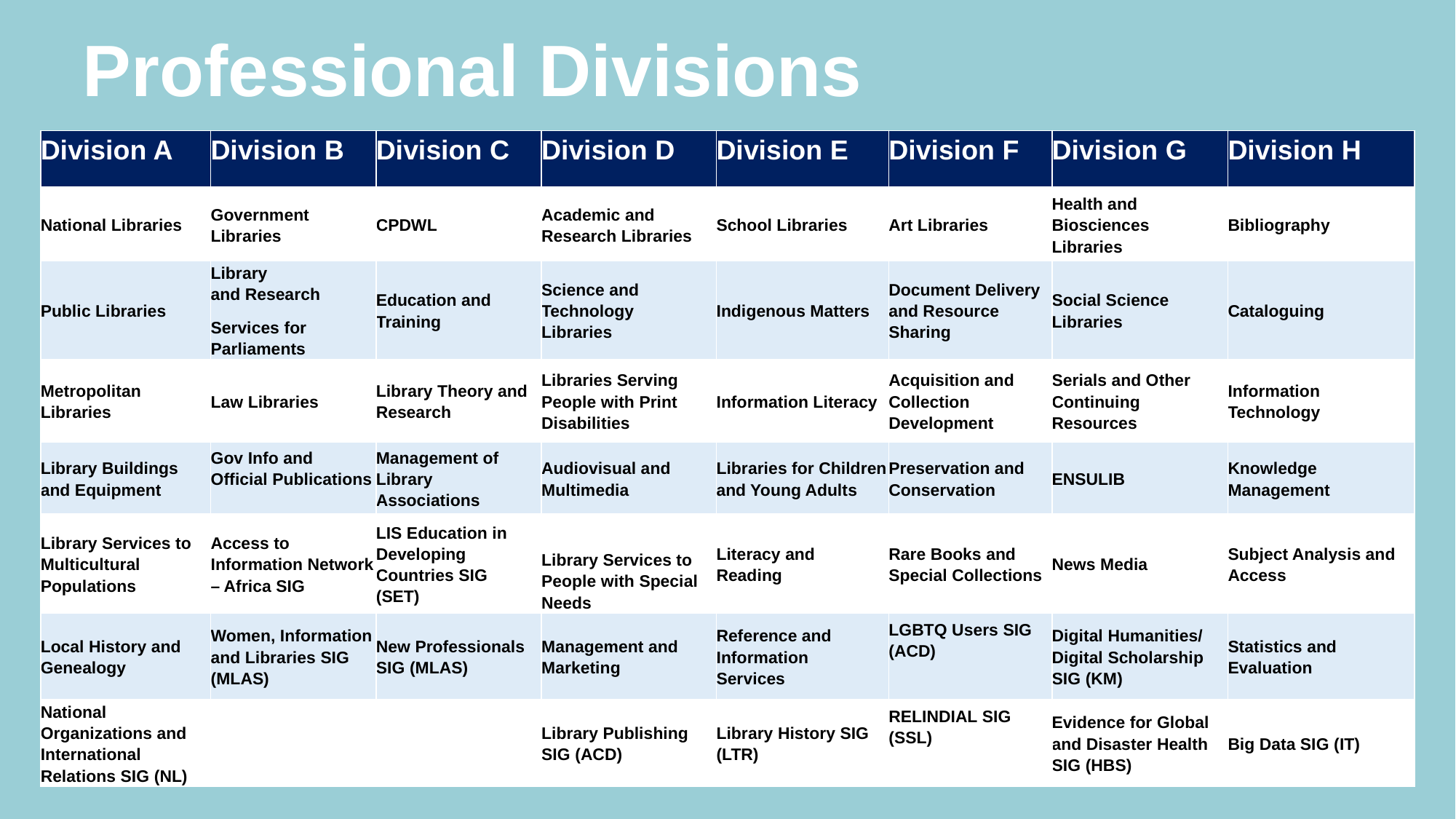

Professional Divisions

| Division A | Division B | Division C | Division D | Division E | Division F | Division G | Division H |
| --- | --- | --- | --- | --- | --- | --- | --- |
| National Libraries | Government Libraries | CPDWL | Academic and Research Libraries | School Libraries | Art Libraries | Health and Biosciences Libraries | Bibliography |
| Public Libraries | Library and Research Services for Parliaments | Education and Training | Science and Technology Libraries | Indigenous Matters | Document Delivery and Resource Sharing | Social Science Libraries | Cataloguing |
| Metropolitan Libraries | Law Libraries | Library Theory and Research | Libraries Serving  People with Print Disabilities | Information Literacy | Acquisition and Collection Development | Serials and Other Continuing Resources | Information Technology |
| Library Buildings and Equipment | Gov Info and Official Publications | Management of Library Associations | Audiovisual and Multimedia | Libraries for Children and Young Adults | Preservation and Conservation | ENSULIB | Knowledge Management |
| Library Services to Multicultural Populations | Access to Information Network – Africa SIG | LIS Education in Developing Countries SIG (SET) | Library Services to People with Special Needs | Literacy and Reading | Rare Books and Special Collections | News Media | Subject Analysis and Access |
| Local History and Genealogy | Women, Information and Libraries SIG (MLAS) | New Professionals SIG (MLAS) | Management and Marketing | Reference and Information Services | LGBTQ Users SIG (ACD) | Digital Humanities/ Digital Scholarship SIG (KM) | Statistics and Evaluation |
| National Organizations and International Relations SIG (NL) |  |  | Library Publishing SIG (ACD) | Library History SIG (LTR) | RELINDIAL SIG (SSL) | Evidence for Global and Disaster Health SIG (HBS) | Big Data SIG (IT) |